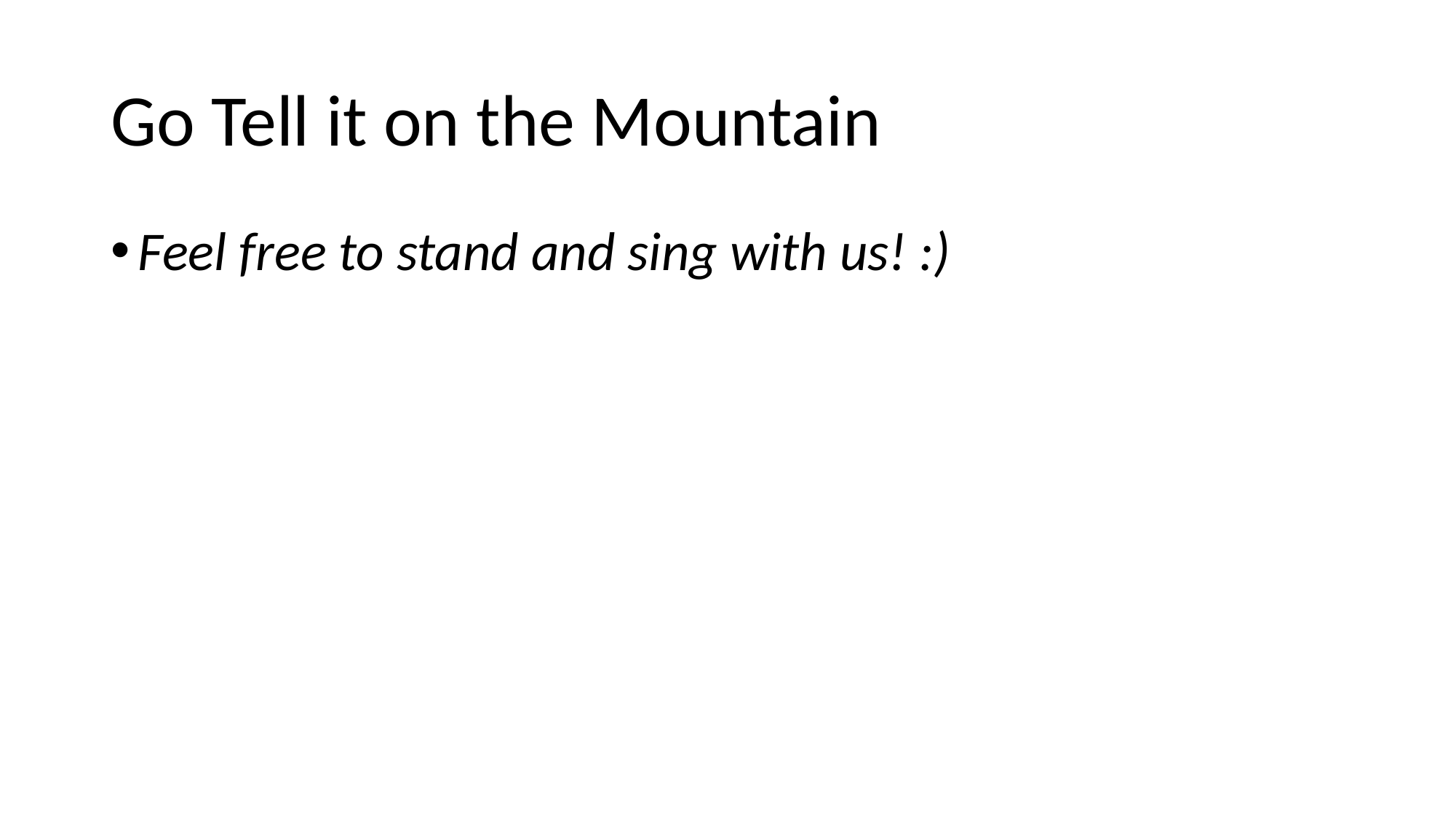

# Go Tell it on the Mountain
Feel free to stand and sing with us! :)